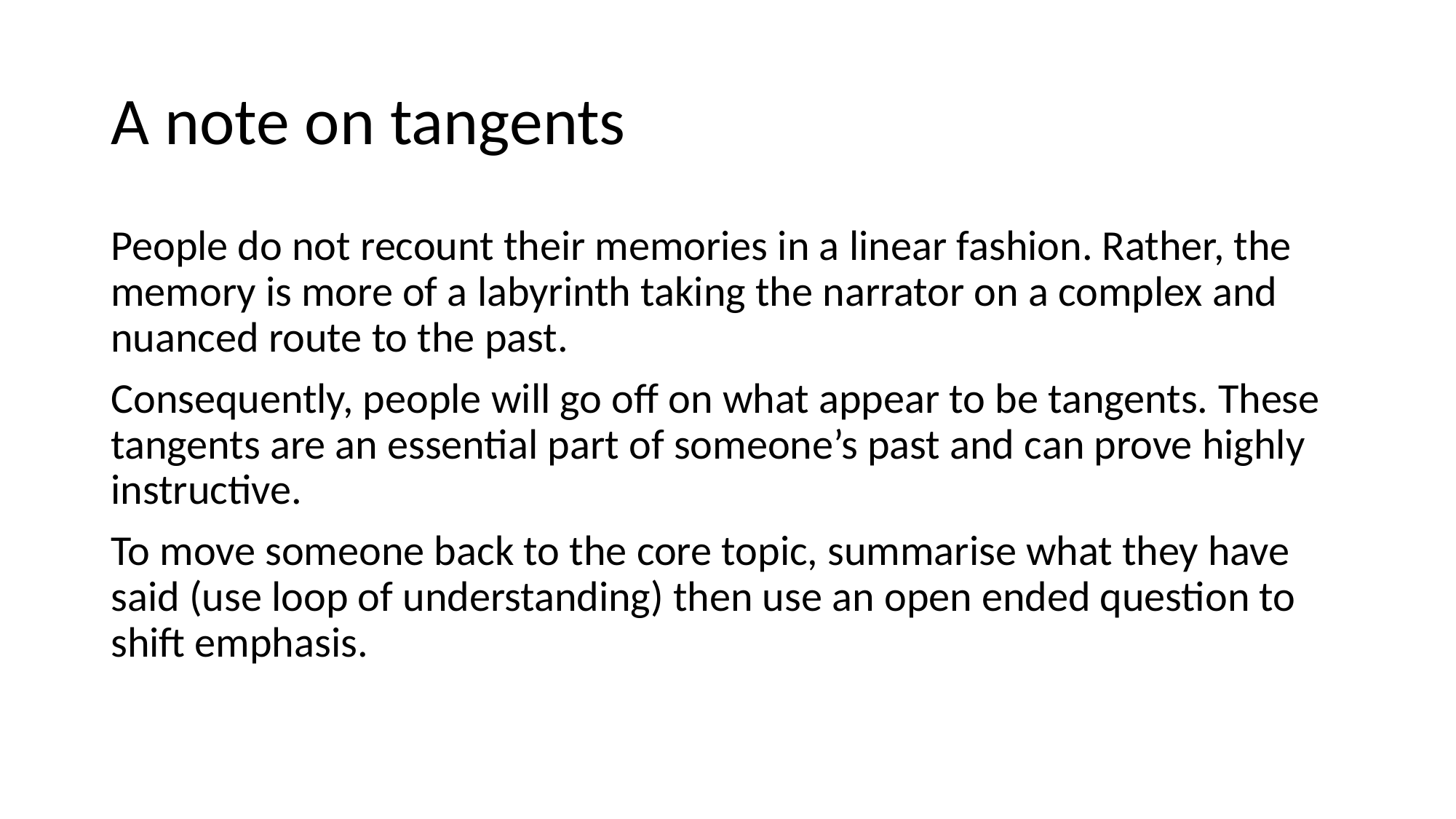

# A note on tangents
People do not recount their memories in a linear fashion. Rather, the memory is more of a labyrinth taking the narrator on a complex and nuanced route to the past.
Consequently, people will go off on what appear to be tangents. These tangents are an essential part of someone’s past and can prove highly instructive.
To move someone back to the core topic, summarise what they have said (use loop of understanding) then use an open ended question to shift emphasis.